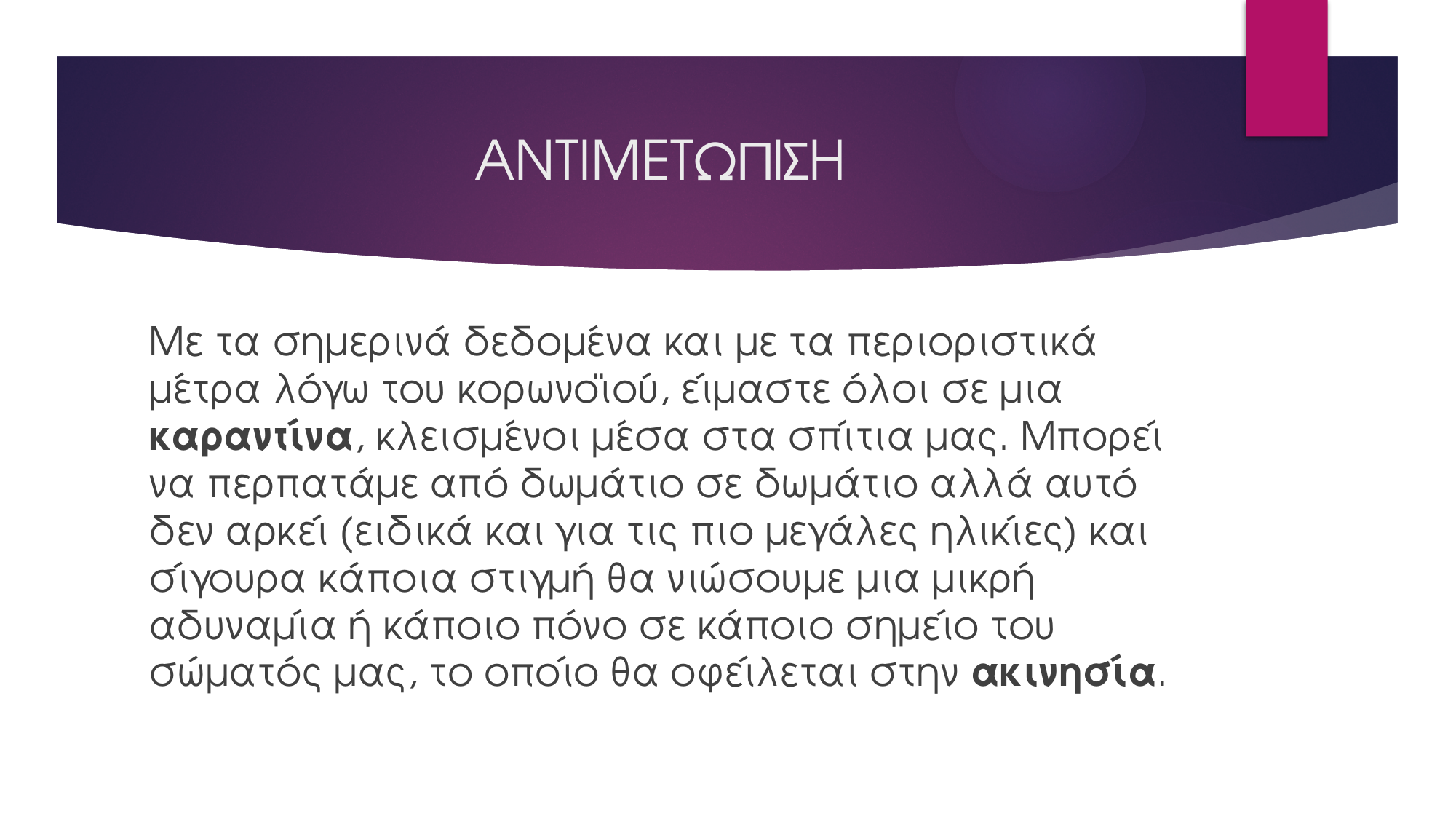

# ΑΝΤΙΜΕΤΩΠΙΣΗ
Με τα σημερινά δεδομένα και με τα περιοριστικά μέτρα λόγω του κορωνοϊού, είμαστε όλοι σε μια καραντίνα, κλεισμένοι μέσα στα σπίτια μας. Μπορεί να περπατάμε από δωμάτιο σε δωμάτιο αλλά αυτό δεν αρκεί (ειδικά και για τις πιο μεγάλες ηλικίες) και σίγουρα κάποια στιγμή θα νιώσουμε μια μικρή αδυναμία ή κάποιο πόνο σε κάποιο σημείο του σώματός μας, το οποίο θα οφείλεται στην ακινησία.